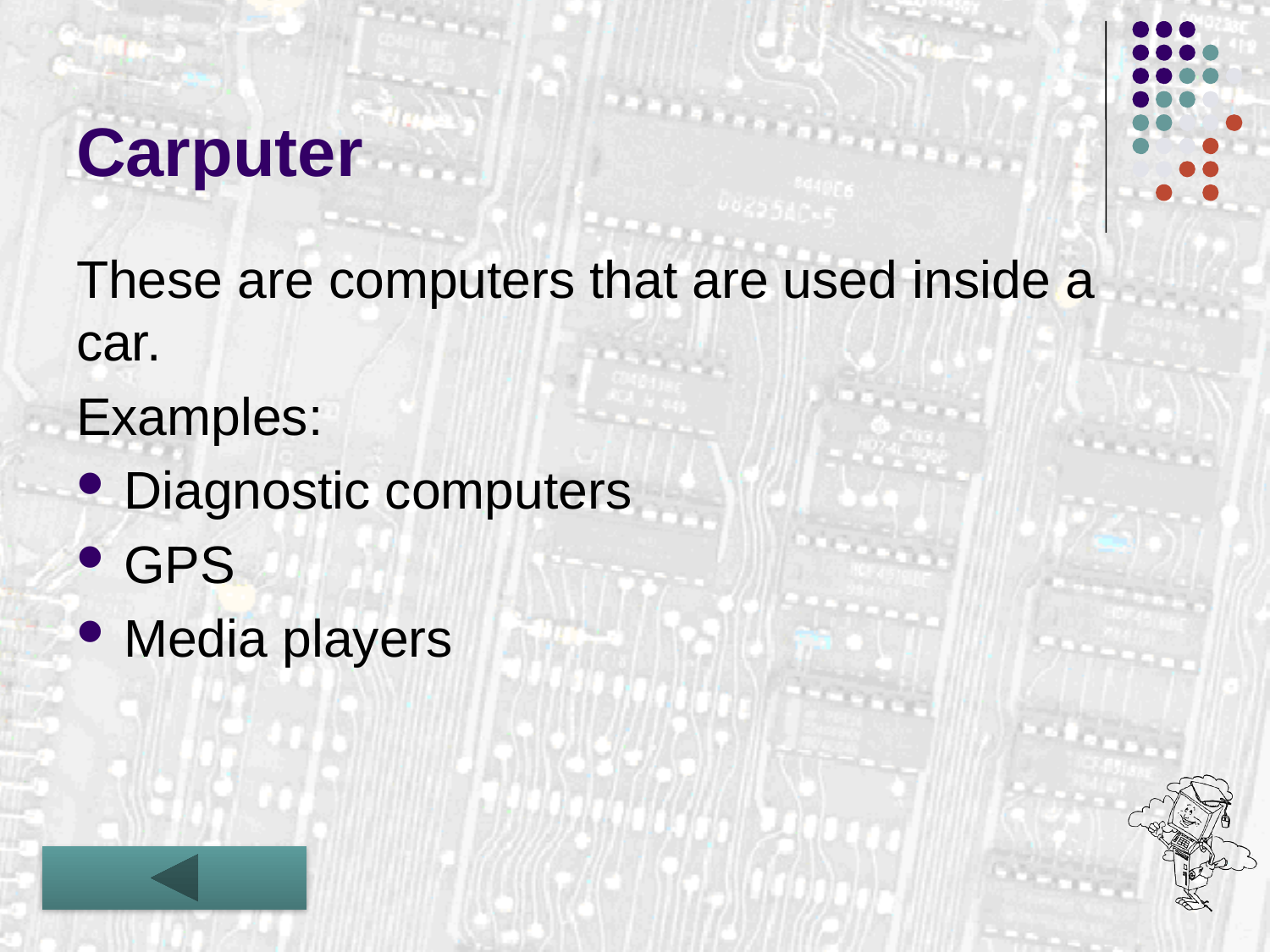

# Carputer
These are computers that are used inside a car.
Examples:
Diagnostic computers
GPS
Media players